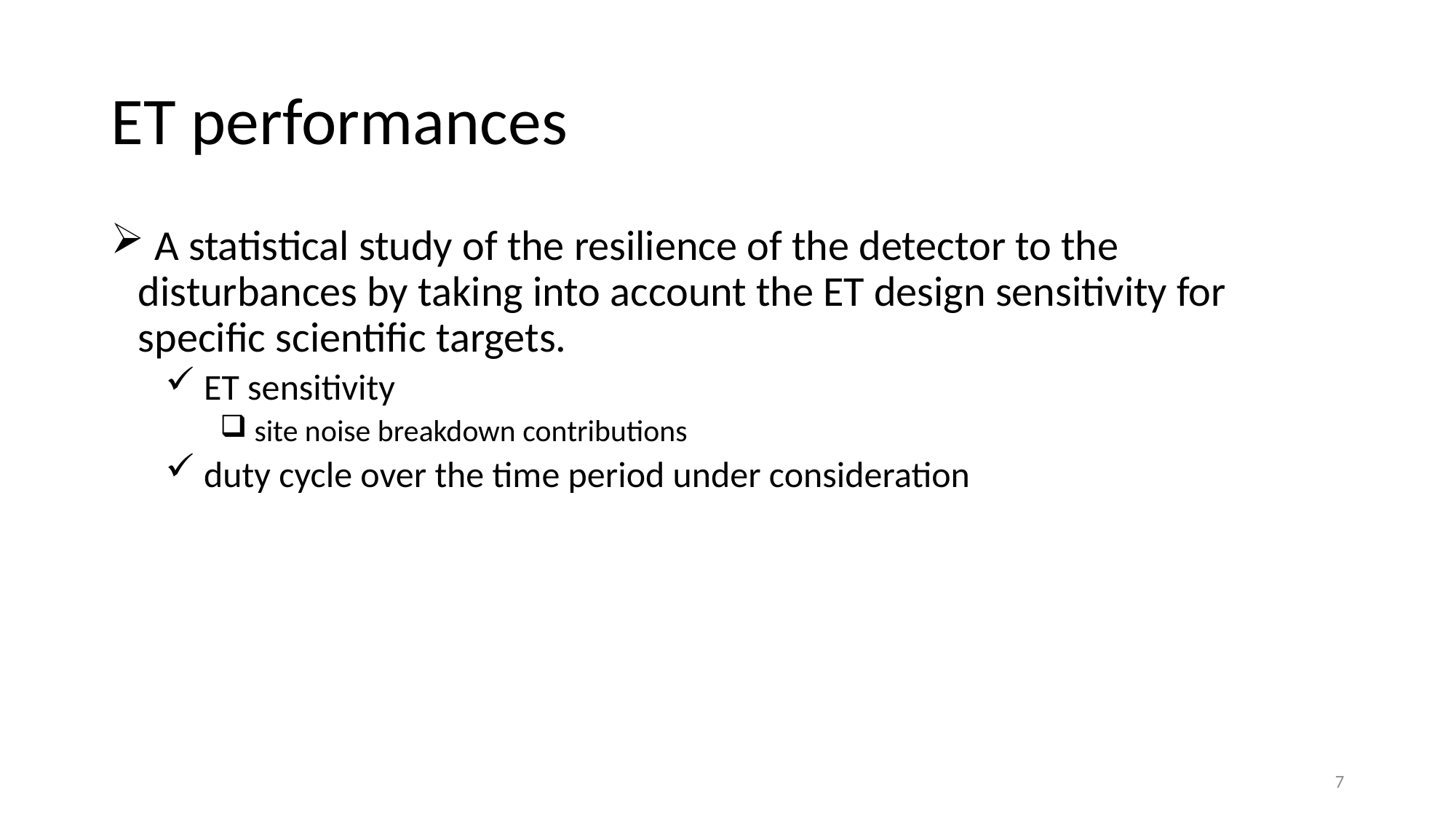

# ET performances
 A statistical study of the resilience of the detector to the disturbances by taking into account the ET design sensitivity for specific scientific targets.
 ET sensitivity
 site noise breakdown contributions
 duty cycle over the time period under consideration

7